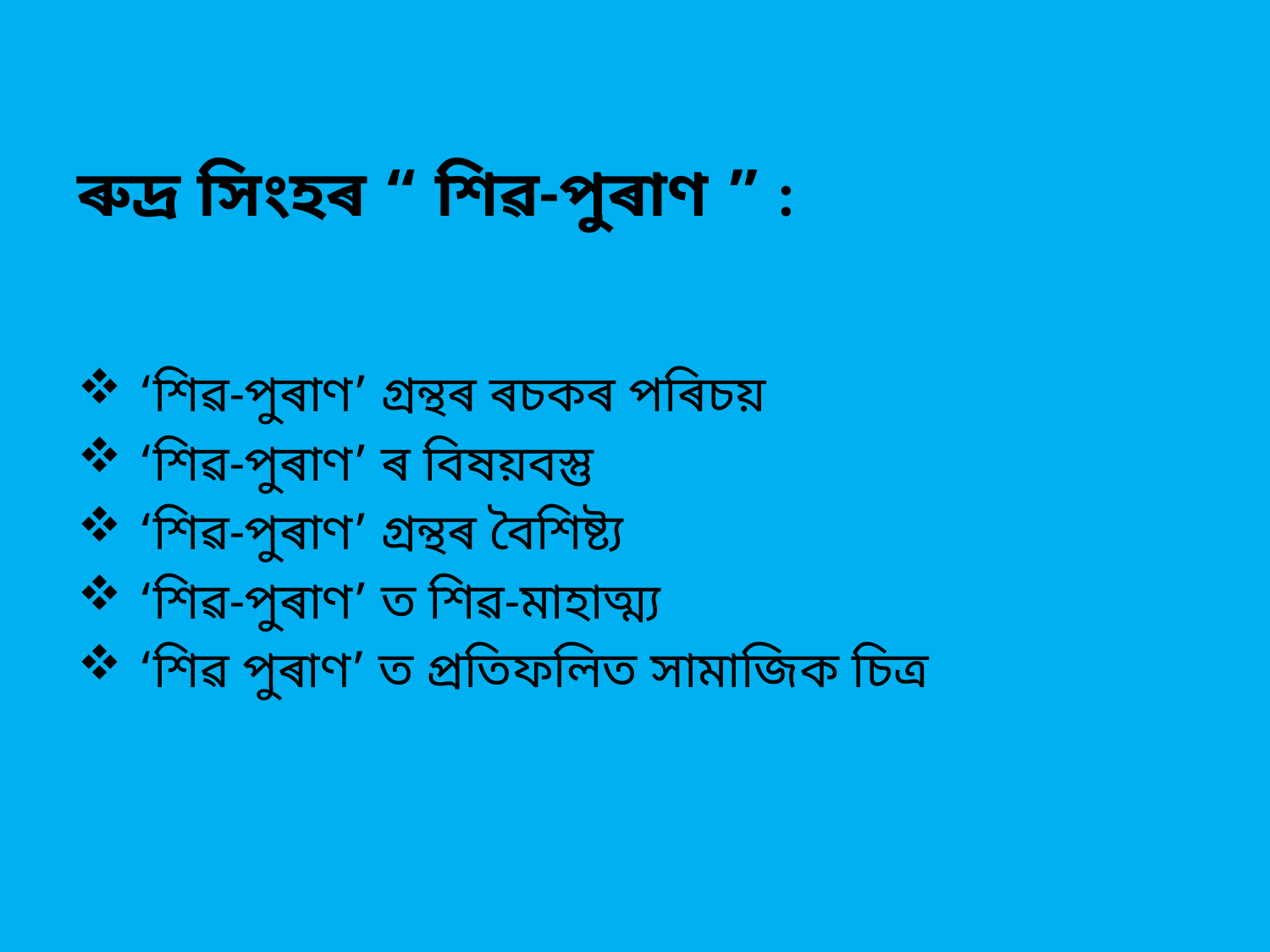

# ৰুদ্ৰ সিংহৰ “ শিৱ-পুৰাণ ” :
 ‘শিৱ-পুৰাণ’ গ্ৰন্থৰ ৰচকৰ পৰিচয়
 ‘শিৱ-পুৰাণ’ ৰ বিষয়বস্তু
 ‘শিৱ-পুৰাণ’ গ্ৰন্থৰ বৈশিষ্ট্য
 ‘শিৱ-পুৰাণ’ ত শিৱ-মাহাত্ম্য
 ‘শিৱ পুৰাণ’ ত প্ৰতিফলিত সামাজিক চিত্ৰ